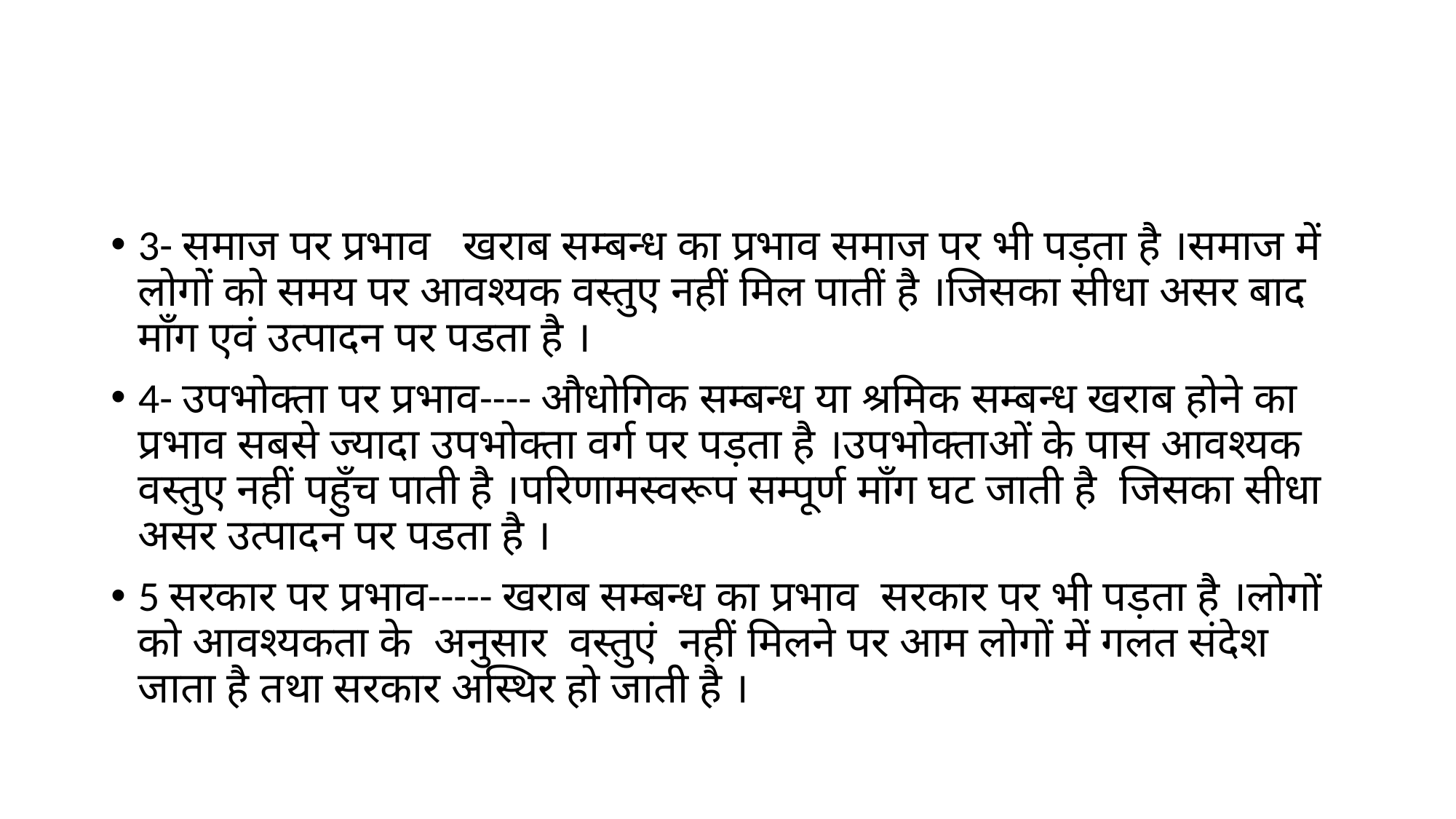

#
3- समाज पर प्रभाव   खराब सम्बन्ध का प्रभाव समाज पर भी पड़ता है ।समाज में लोगों को समय पर आवश्यक वस्तुए नहीं मिल पातीं है ।जिसका सीधा असर बाद माँग एवं उत्पादन पर पडता है ।
4- उपभोक्ता पर प्रभाव---- औधोगिक सम्बन्ध या श्रमिक सम्बन्ध खराब होने का प्रभाव सबसे ज्यादा उपभोक्ता वर्ग पर पड़ता है ।उपभोक्ताओं के पास आवश्यक वस्तुए नहीं पहुँच पाती है ।परिणामस्वरूप सम्पूर्ण माँग घट जाती है  जिसका सीधा असर उत्पादन पर पडता है ।
5 सरकार पर प्रभाव----- खराब सम्बन्ध का प्रभाव  सरकार पर भी पड़ता है ।लोगों को आवश्यकता के  अनुसार  वस्तुएं  नहीं मिलने पर आम लोगों में गलत संदेश जाता है तथा सरकार अस्थिर हो जाती है ।